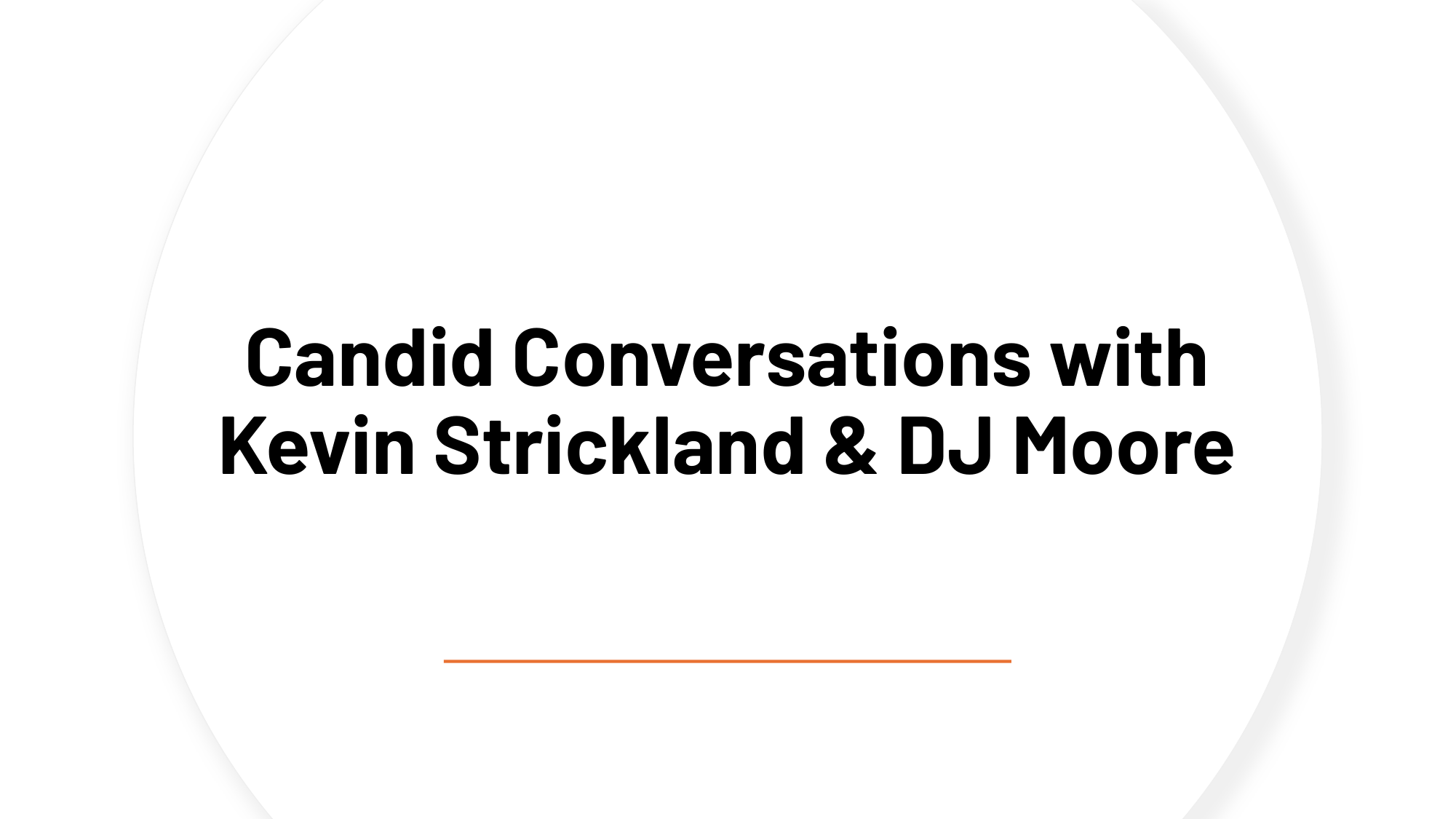

# Candid Conversations with Kevin Strickland & DJ Moore